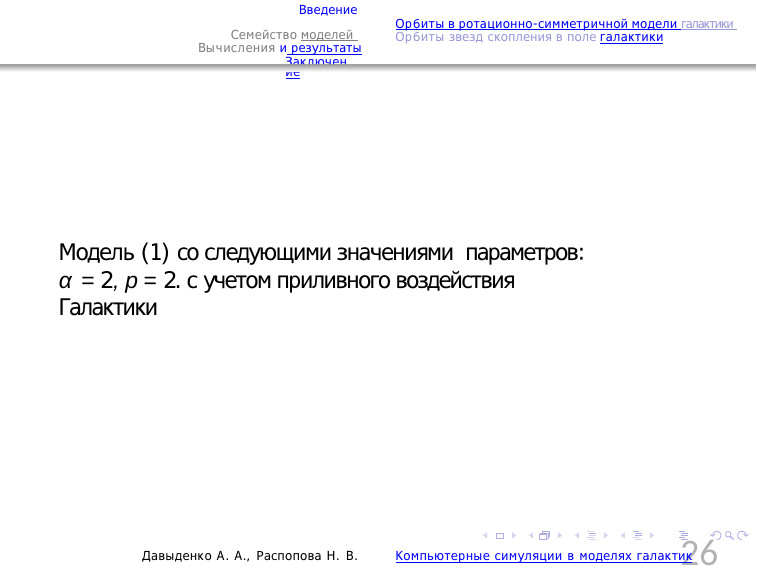

Введение  Семейство моделей  Вычисления и результаты
Заключение
Орбиты в ротационно-симметричной модели галактики  Орбиты звезд скопления в поле галактики

Модель (1) со следующими значениями параметров:
α = 2, p = 2. c учетом приливного воздействия Галактики
26
Давыденко А. А., Распопова Н. В.
Компьютерные симуляции в моделях галактик